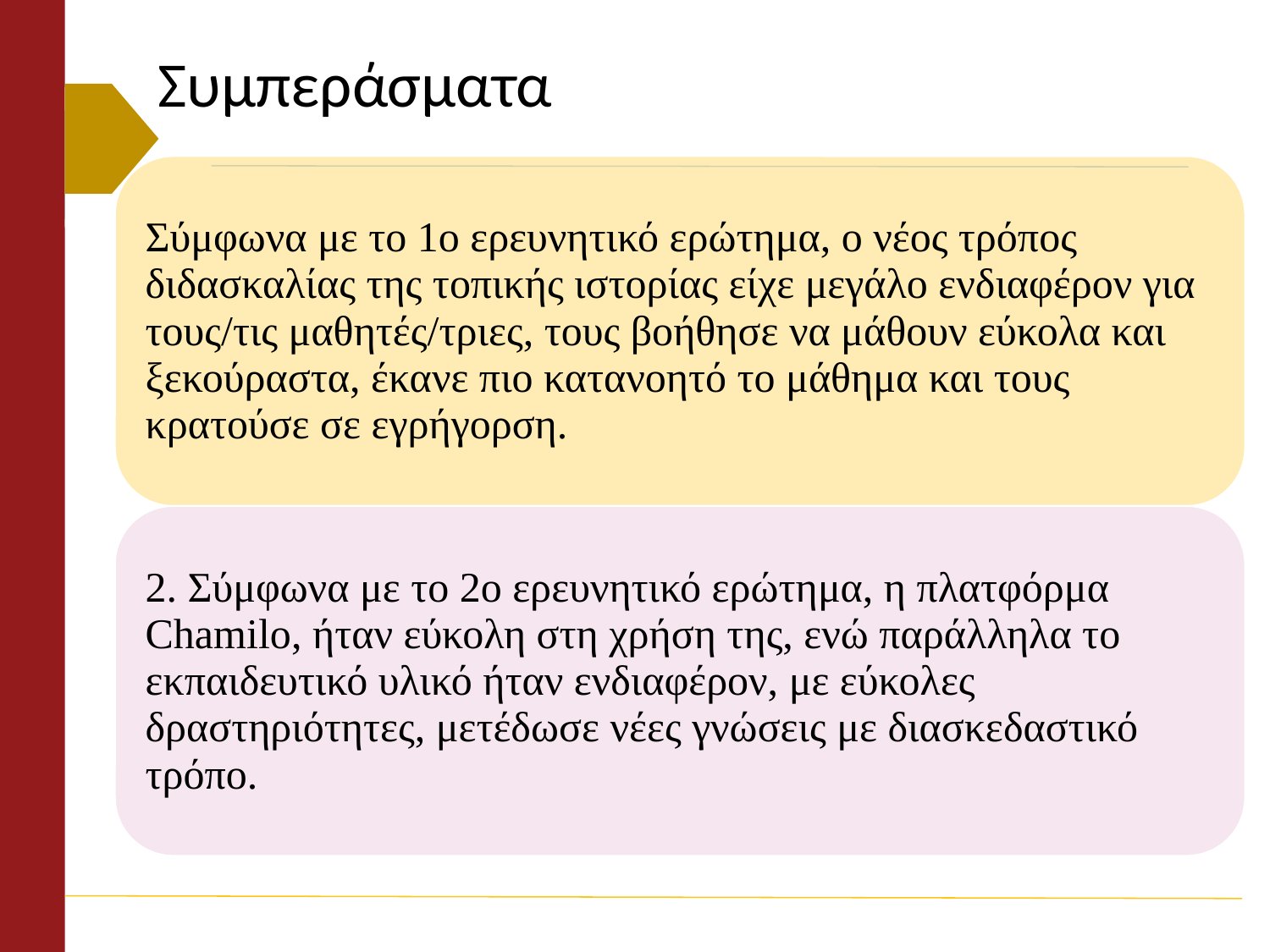

# Συμπεράσματα
Σύμφωνα με το 1ο ερευνητικό ερώτημα, ο νέος τρόπος διδασκαλίας της τοπικής ιστορίας είχε μεγάλο ενδιαφέρον για τους/τις μαθητές/τριες, τους βοήθησε να μάθουν εύκολα και ξεκούραστα, έκανε πιο κατανοητό το μάθημα και τους κρατούσε σε εγρήγορση.
2. Σύμφωνα με το 2ο ερευνητικό ερώτημα, η πλατφόρμα Chamilo, ήταν εύκολη στη χρήση της, ενώ παράλληλα το εκπαιδευτικό υλικό ήταν ενδιαφέρον, με εύκολες δραστηριότητες, μετέδωσε νέες γνώσεις με διασκεδαστικό τρόπο.